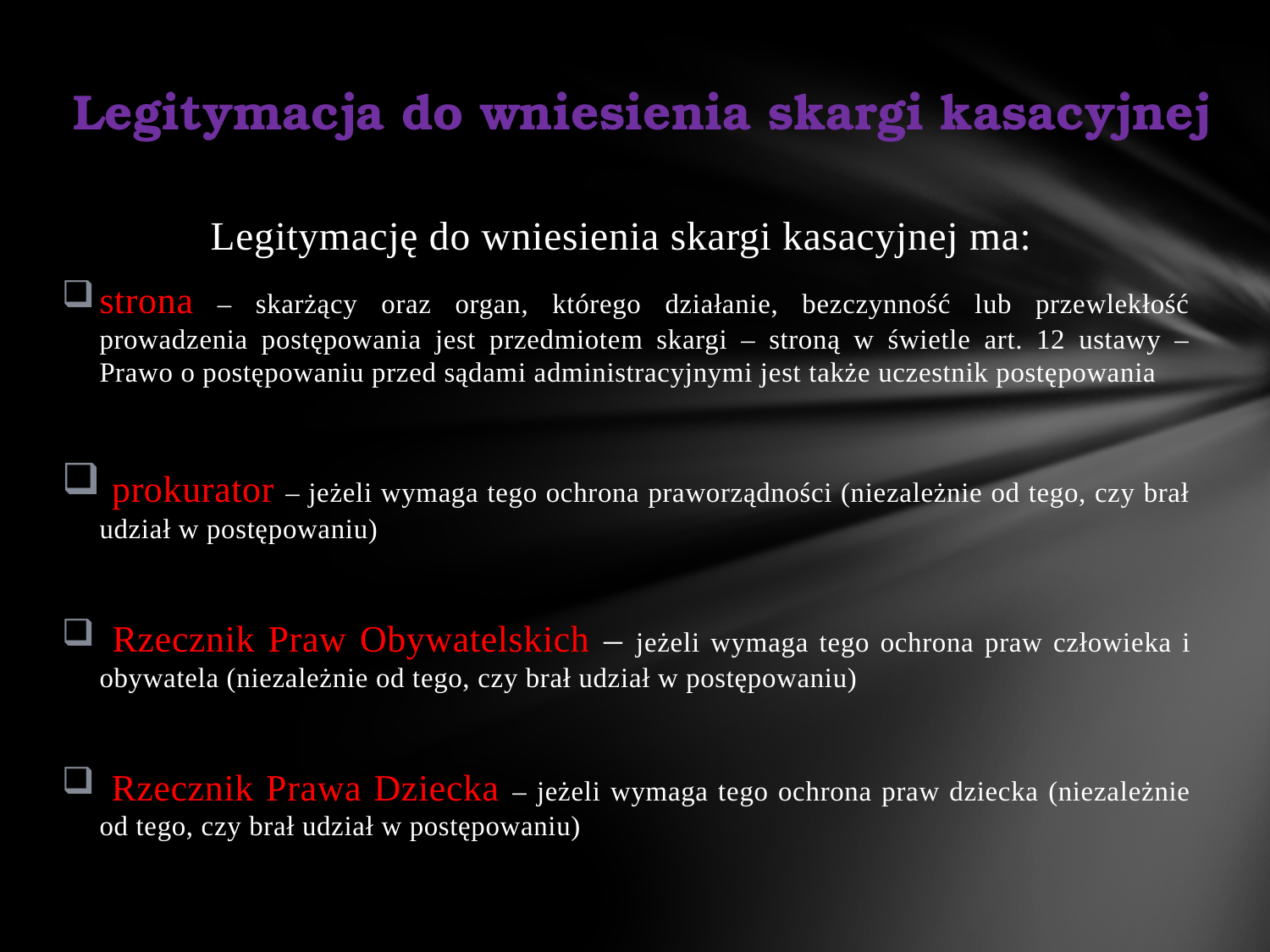

# Legitymacja do wniesienia skargi kasacyjnej
Legitymację do wniesienia skargi kasacyjnej ma:
strona – skarżący oraz organ, którego działanie, bezczynność lub przewlekłość prowadzenia postępowania jest przedmiotem skargi – stroną w świetle art. 12 ustawy – Prawo o postępowaniu przed sądami administracyjnymi jest także uczestnik postępowania

 prokurator – jeżeli wymaga tego ochrona praworządności (niezależnie od tego, czy brał udział w postępowaniu)

 Rzecznik Praw Obywatelskich – jeżeli wymaga tego ochrona praw człowieka i obywatela (niezależnie od tego, czy brał udział w postępowaniu)

 Rzecznik Prawa Dziecka – jeżeli wymaga tego ochrona praw dziecka (niezależnie od tego, czy brał udział w postępowaniu)